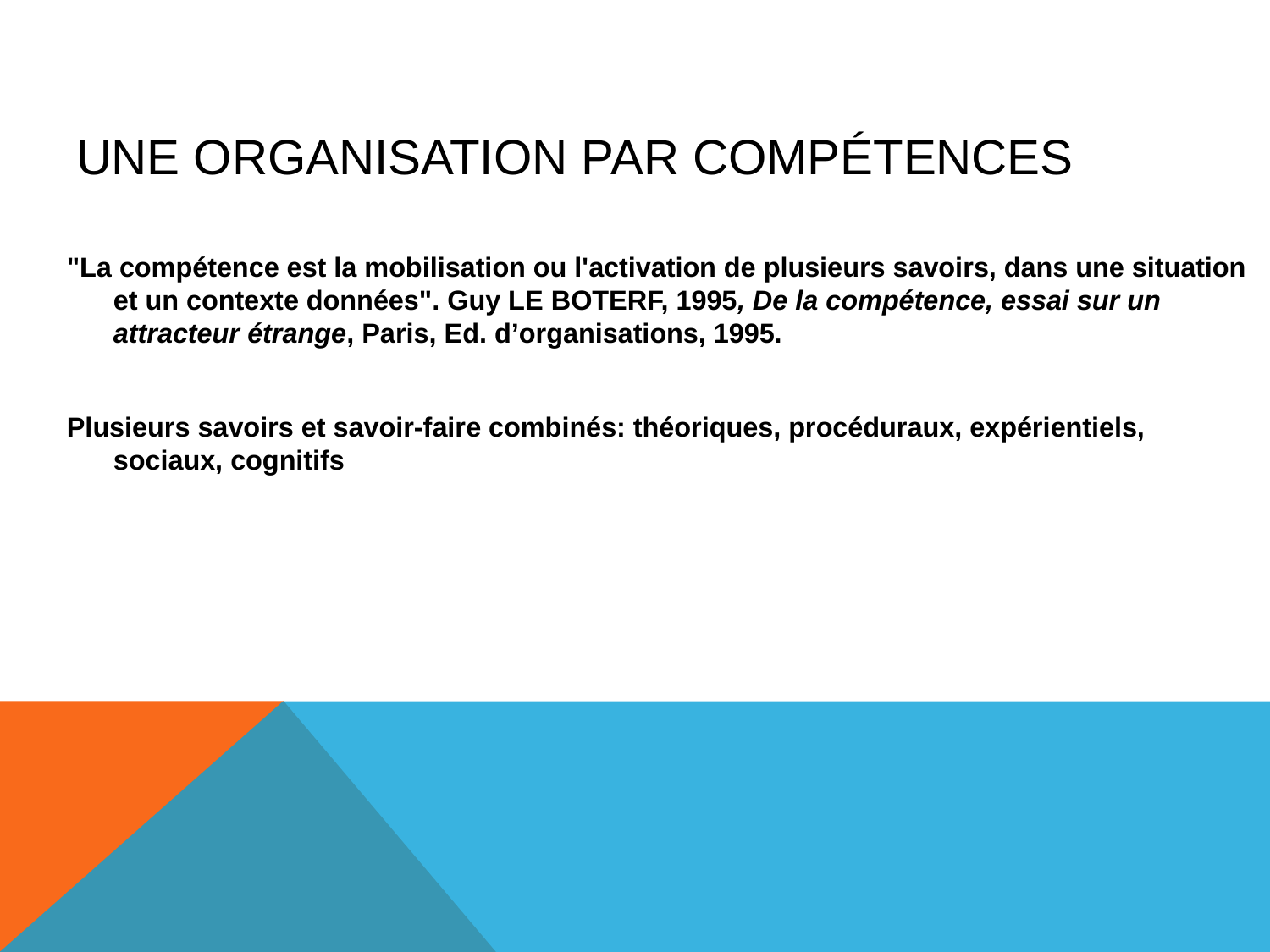

# Une organisation par compétences
"La compétence est la mobilisation ou l'activation de plusieurs savoirs, dans une situation et un contexte données". Guy LE BOTERF, 1995, De la compétence, essai sur un attracteur étrange, Paris, Ed. d’organisations, 1995.

Plusieurs savoirs et savoir-faire combinés: théoriques, procéduraux, expérientiels, sociaux, cognitifs